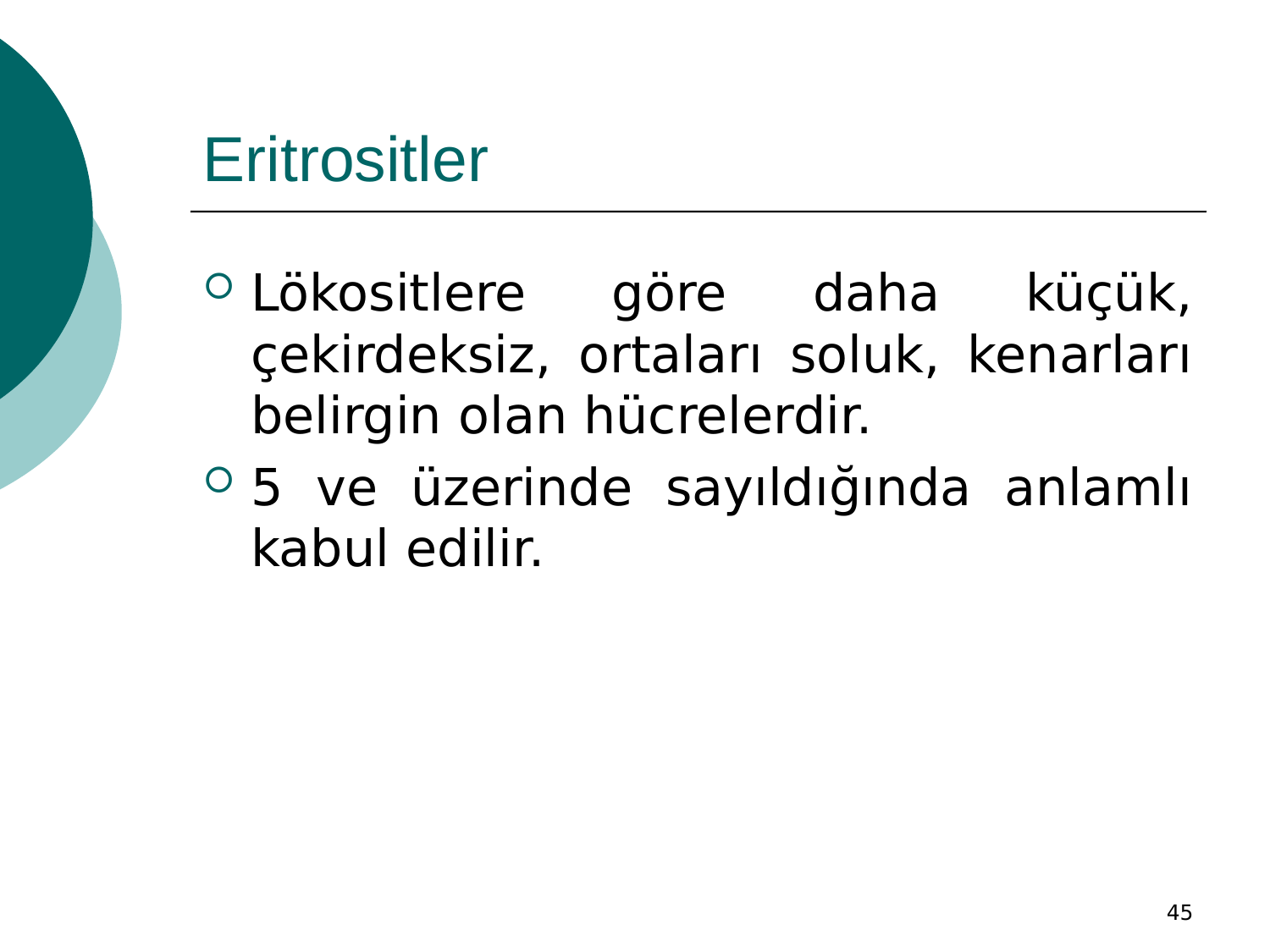

# Eritrositler
Lökositlere göre daha küçük, çekirdeksiz, ortaları soluk, kenarları belirgin olan hücrelerdir.
5 ve üzerinde sayıldığında anlamlı kabul edilir.
45